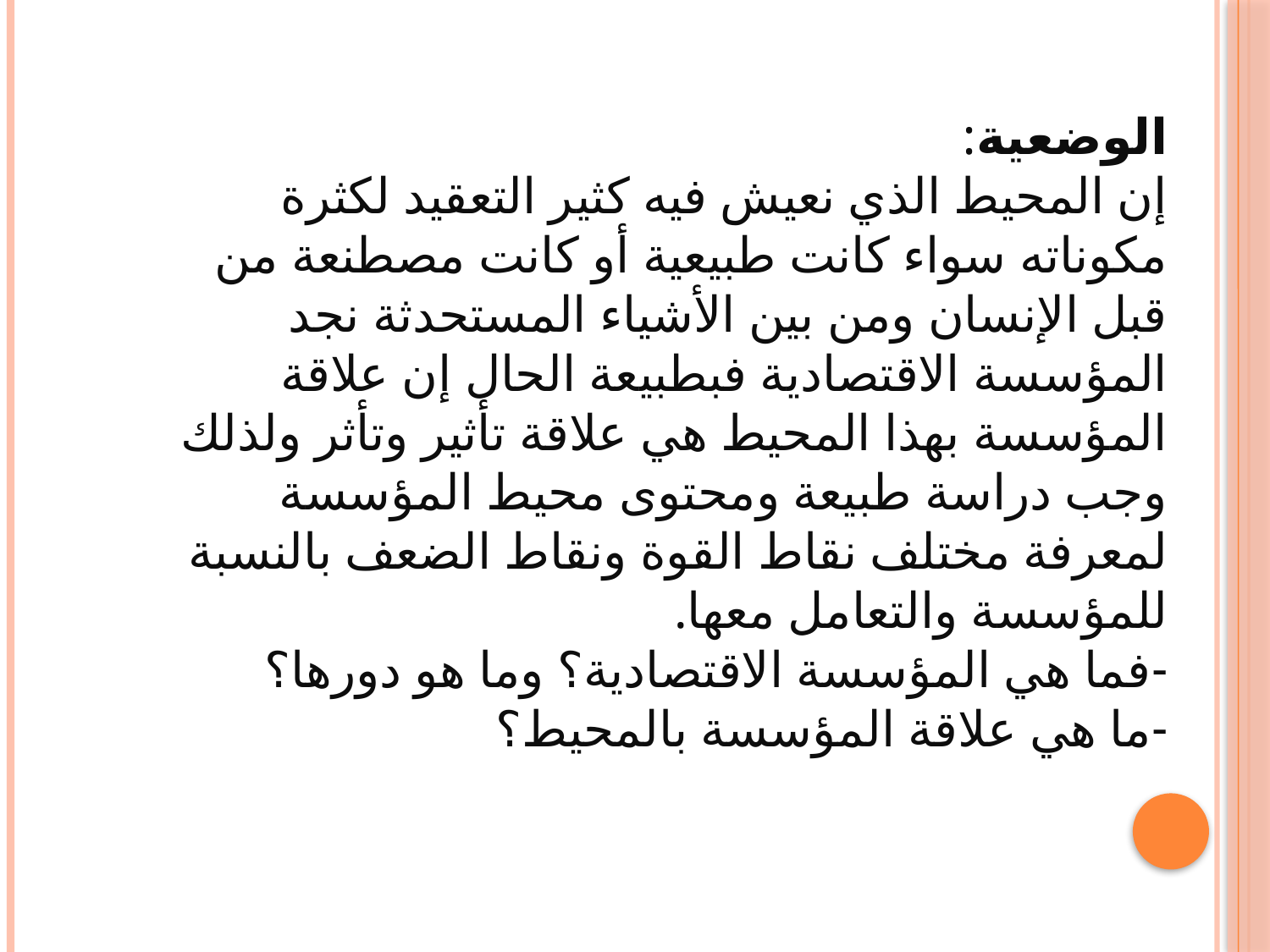

# الوضعية: إن المحيط الذي نعيش فيه كثير التعقيد لكثرة مكوناته سواء كانت طبيعية أو كانت مصطنعة من قبل الإنسان ومن بين الأشياء المستحدثة نجد المؤسسة الاقتصادية فبطبيعة الحال إن علاقة المؤسسة بهذا المحيط هي علاقة تأثير وتأثر ولذلك وجب دراسة طبيعة ومحتوى محيط المؤسسة لمعرفة مختلف نقاط القوة ونقاط الضعف بالنسبة للمؤسسة والتعامل معها. -فما هي المؤسسة الاقتصادية؟ وما هو دورها؟ -ما هي علاقة المؤسسة بالمحيط؟